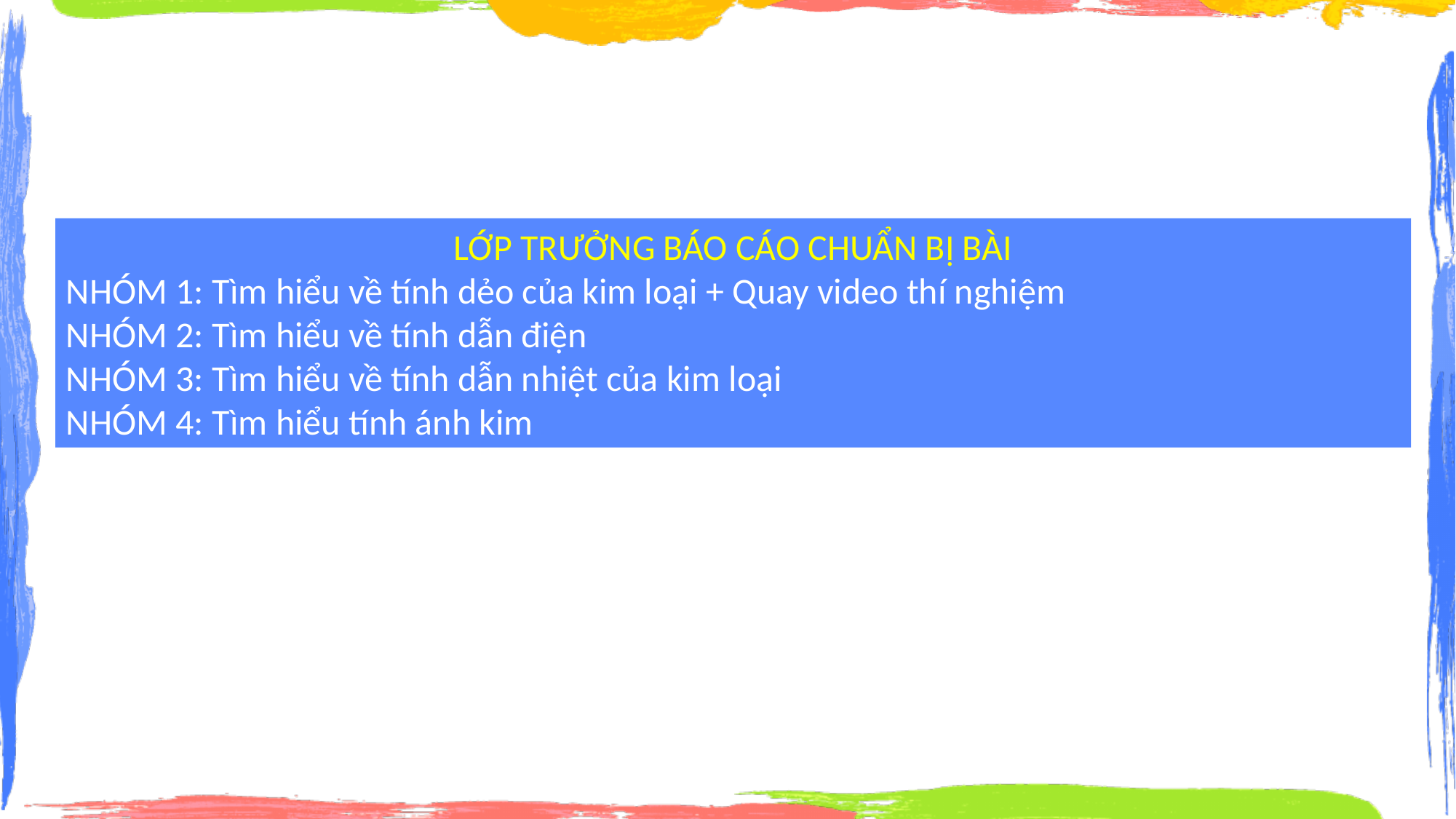

LỚP TRƯỞNG BÁO CÁO CHUẨN BỊ BÀI
NHÓM 1: Tìm hiểu về tính dẻo của kim loại + Quay video thí nghiệm
NHÓM 2: Tìm hiểu về tính dẫn điện
NHÓM 3: Tìm hiểu về tính dẫn nhiệt của kim loại
NHÓM 4: Tìm hiểu tính ánh kim